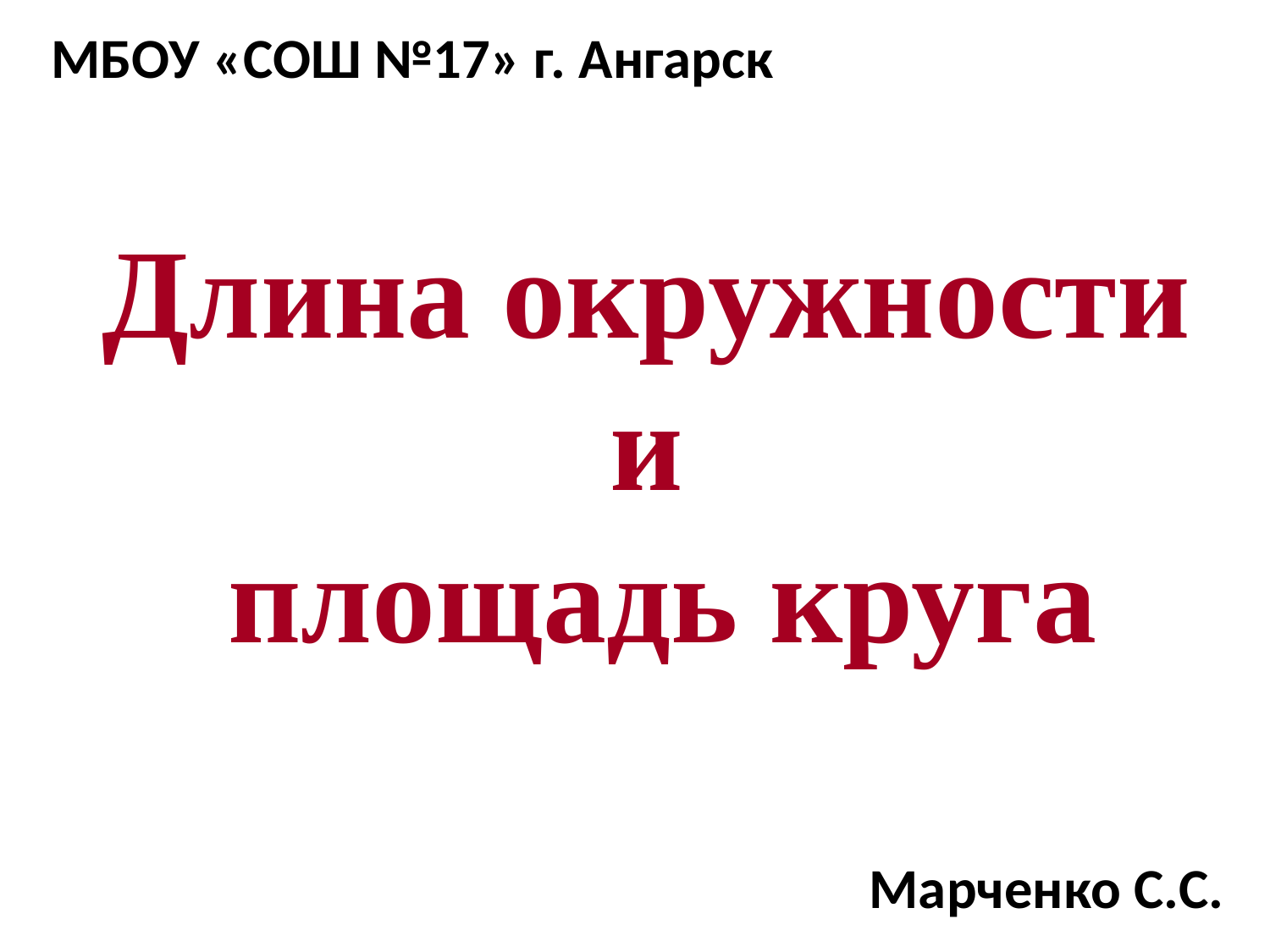

МБОУ «СОШ №17» г. Ангарск
# Длина окружности и площадь круга
Марченко С.С.